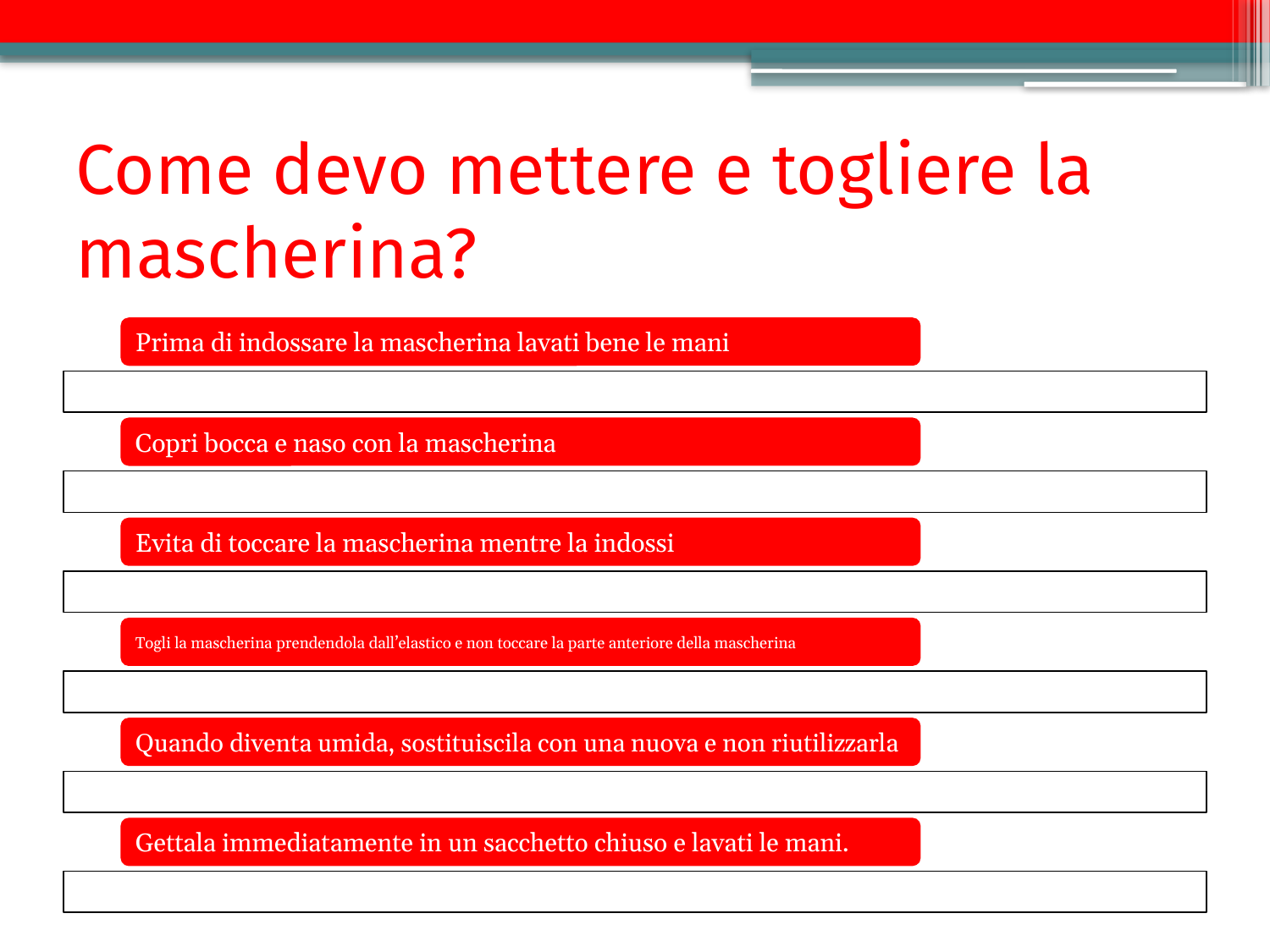

# Come devo mettere e togliere la mascherina?
Prima di indossare la mascherina lavati bene le mani
Togli la mascherina prendendola dall’elastico e non toccare la parte anteriore della mascherina
Copri bocca e naso con la mascherina
Evita di toccare la mascherina mentre la indossi
Quando diventa umida, sostituiscila con una nuova e non riutilizzarla
Gettala immediatamente in un sacchetto chiuso e lavati le mani.